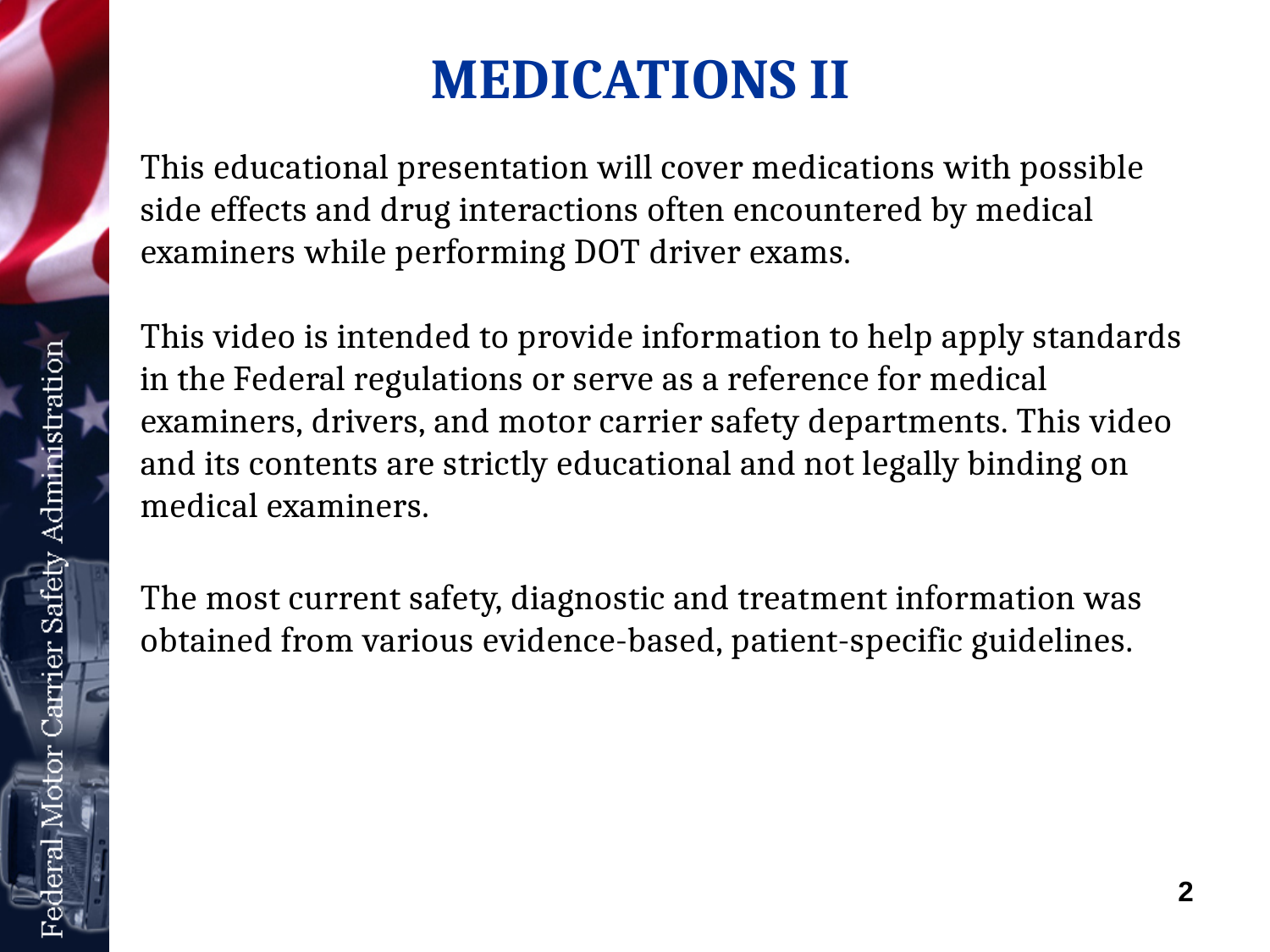

# MEDICATIONS II
This educational presentation will cover medications with possible side effects and drug interactions often encountered by medical examiners while performing DOT driver exams.

This video is intended to provide information to help apply standards in the Federal regulations or serve as a reference for medical examiners, drivers, and motor carrier safety departments. This video and its contents are strictly educational and not legally binding on medical examiners.

The most current safety, diagnostic and treatment information was
obtained from various evidence-based, patient-specific guidelines.

2